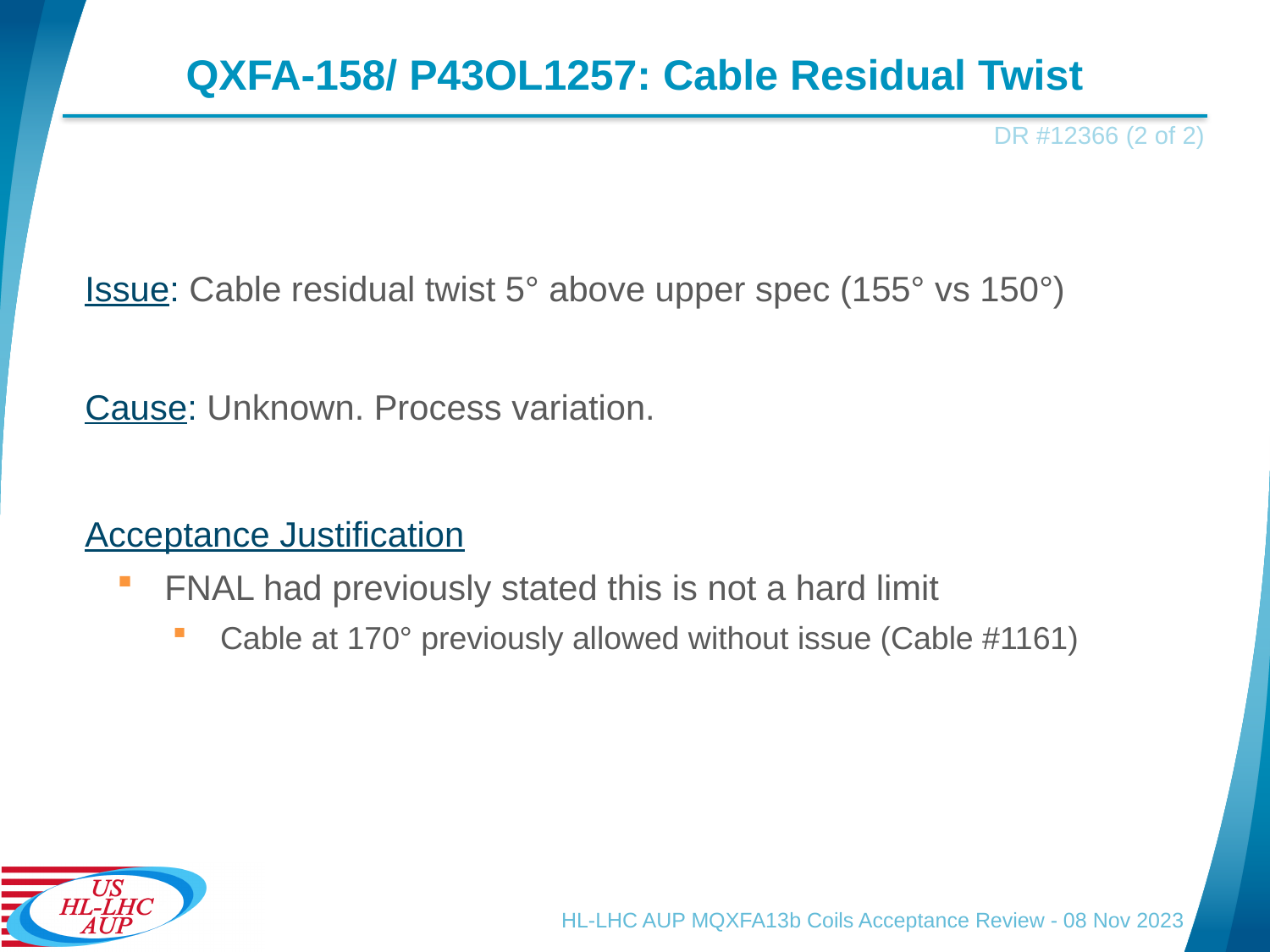

# QXFA-158/ P43OL1257: Cable Residual Twist
DR #12366 (2 of 2)
Issue: Cable residual twist 5° above upper spec (155° vs 150°)

Cause: Unknown. Process variation.

Acceptance Justification
FNAL had previously stated this is not a hard limit
Cable at 170° previously allowed without issue (Cable #1161)
HL-LHC AUP MQXFA13b Coils Acceptance Review - 08 Nov 2023